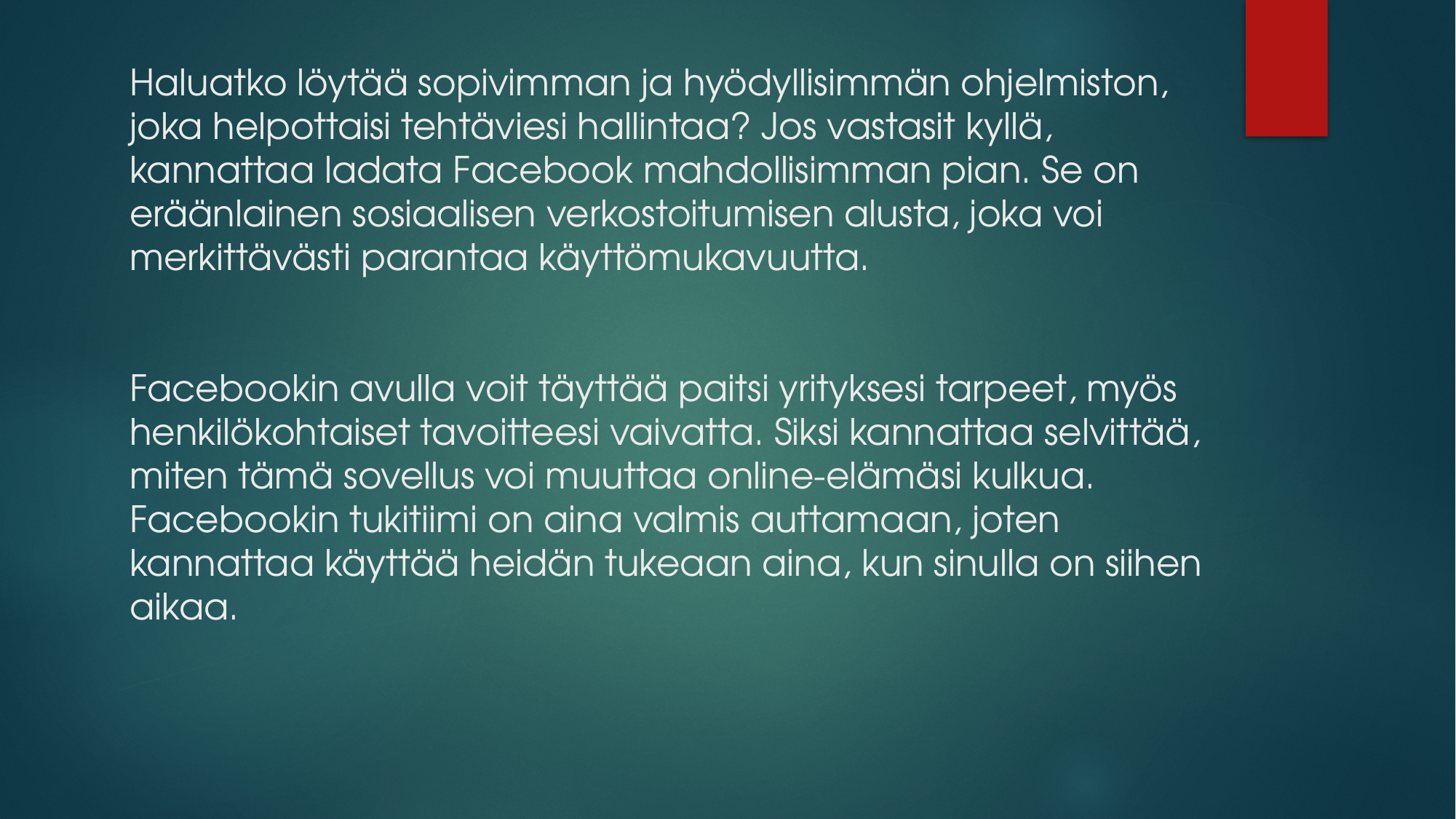

# Haluatko löytää sopivimman ja hyödyllisimmän ohjelmiston, joka helpottaisi tehtäviesi hallintaa? Jos vastasit kyllä, kannattaa ladata Facebook mahdollisimman pian. Se on eräänlainen sosiaalisen verkostoitumisen alusta, joka voi merkittävästi parantaa käyttömukavuutta. Facebookin avulla voit täyttää paitsi yrityksesi tarpeet, myös henkilökohtaiset tavoitteesi vaivatta. Siksi kannattaa selvittää, miten tämä sovellus voi muuttaa online-elämäsi kulkua. Facebookin tukitiimi on aina valmis auttamaan, joten kannattaa käyttää heidän tukeaan aina, kun sinulla on siihen aikaa.